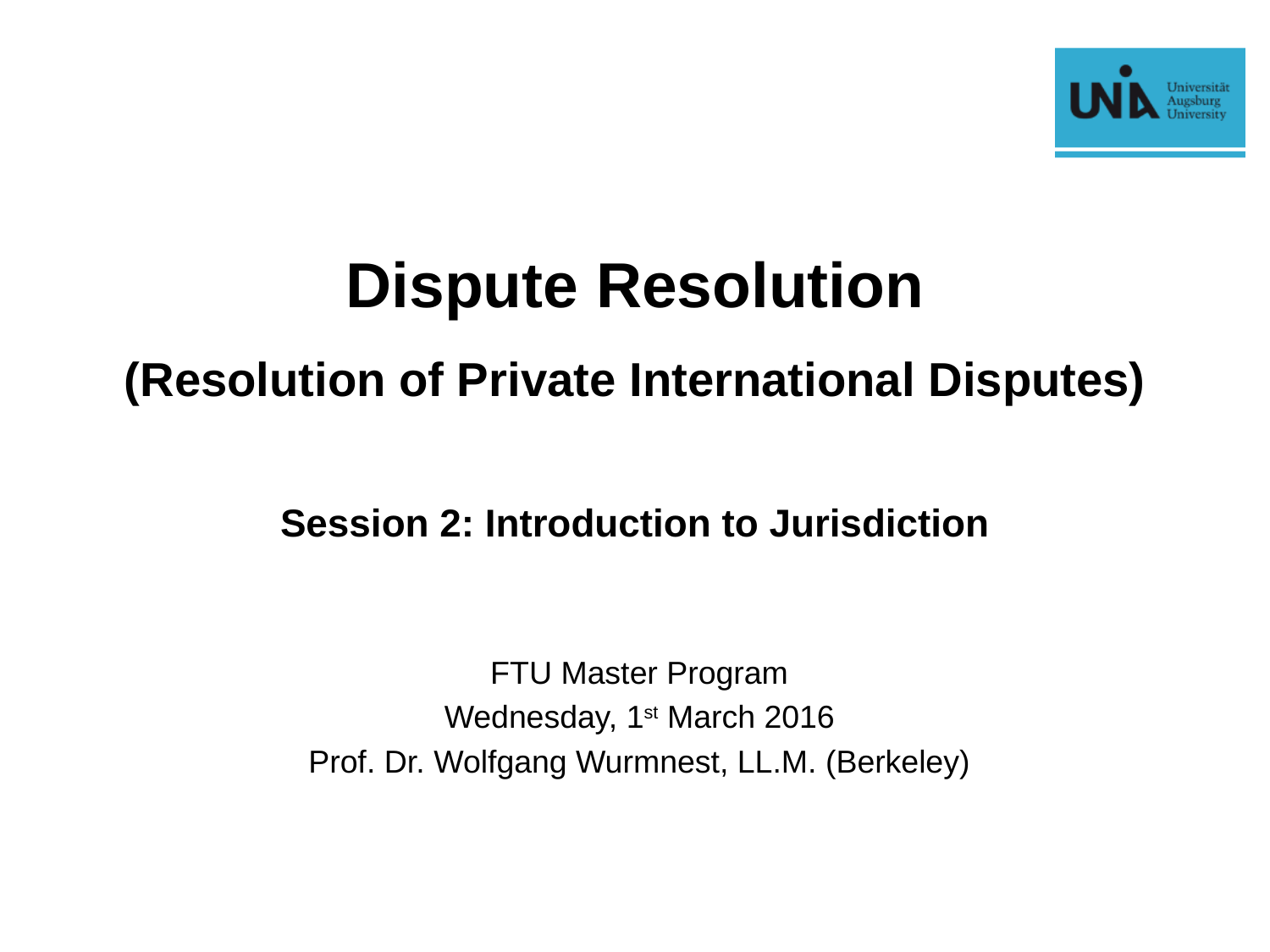

# Dispute Resolution (Resolution of Private International Disputes)

Session 2: Introduction to Jurisdiction

FTU Master Program
Wednesday, 1st March 2016
Prof. Dr. Wolfgang Wurmnest, LL.M. (Berkeley)